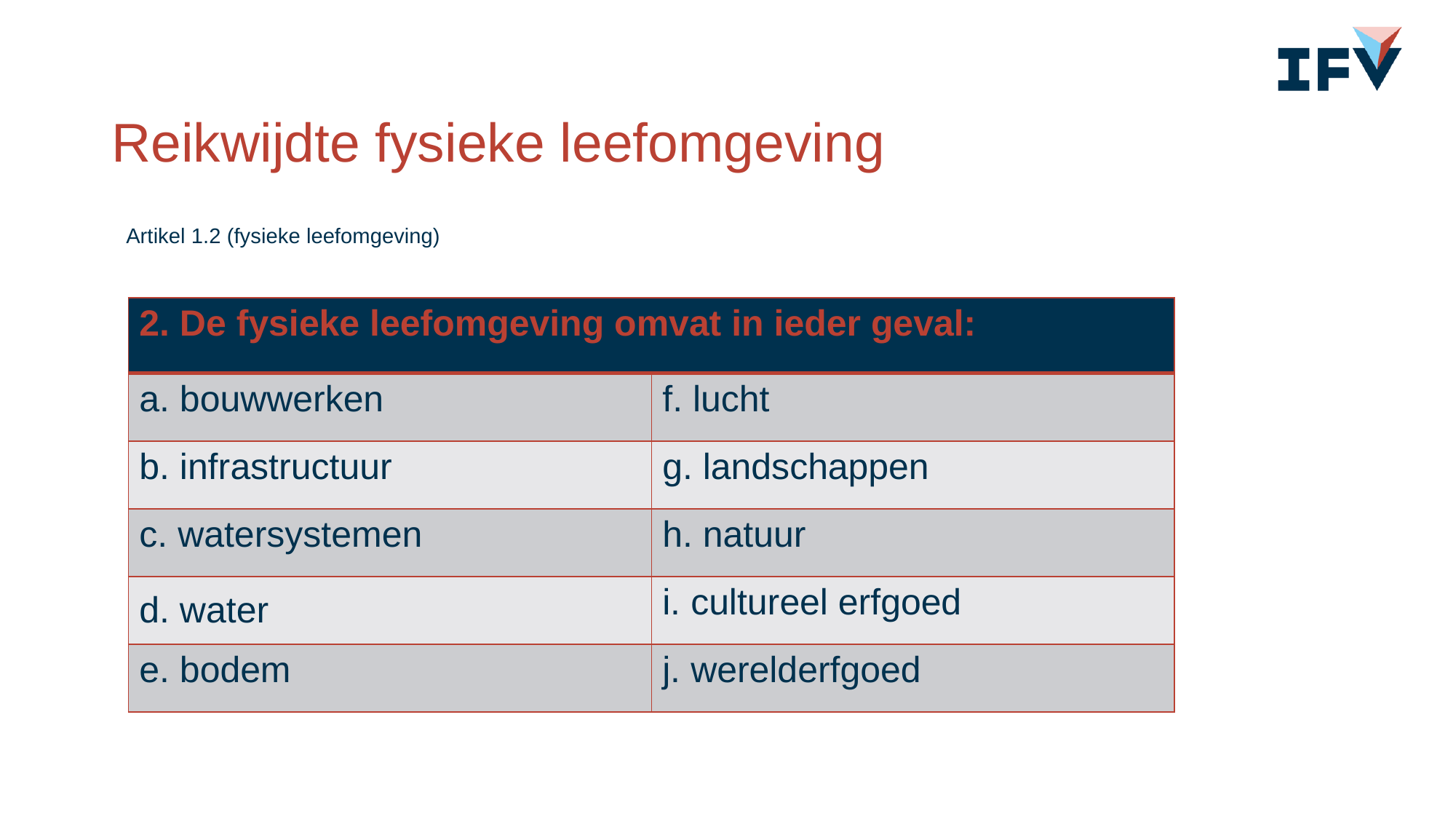

# Reikwijdte fysieke leefomgeving
Artikel 1.2 (fysieke leefomgeving)
| 2. De fysieke leefomgeving omvat in ieder geval: |  |
| --- | --- |
| a. bouwwerken | f. lucht |
| b. infrastructuur | g. landschappen |
| c. watersystemen | h. natuur |
| d. water | i. cultureel erfgoed |
| e. bodem | j. werelderfgoed |
Sheet 10